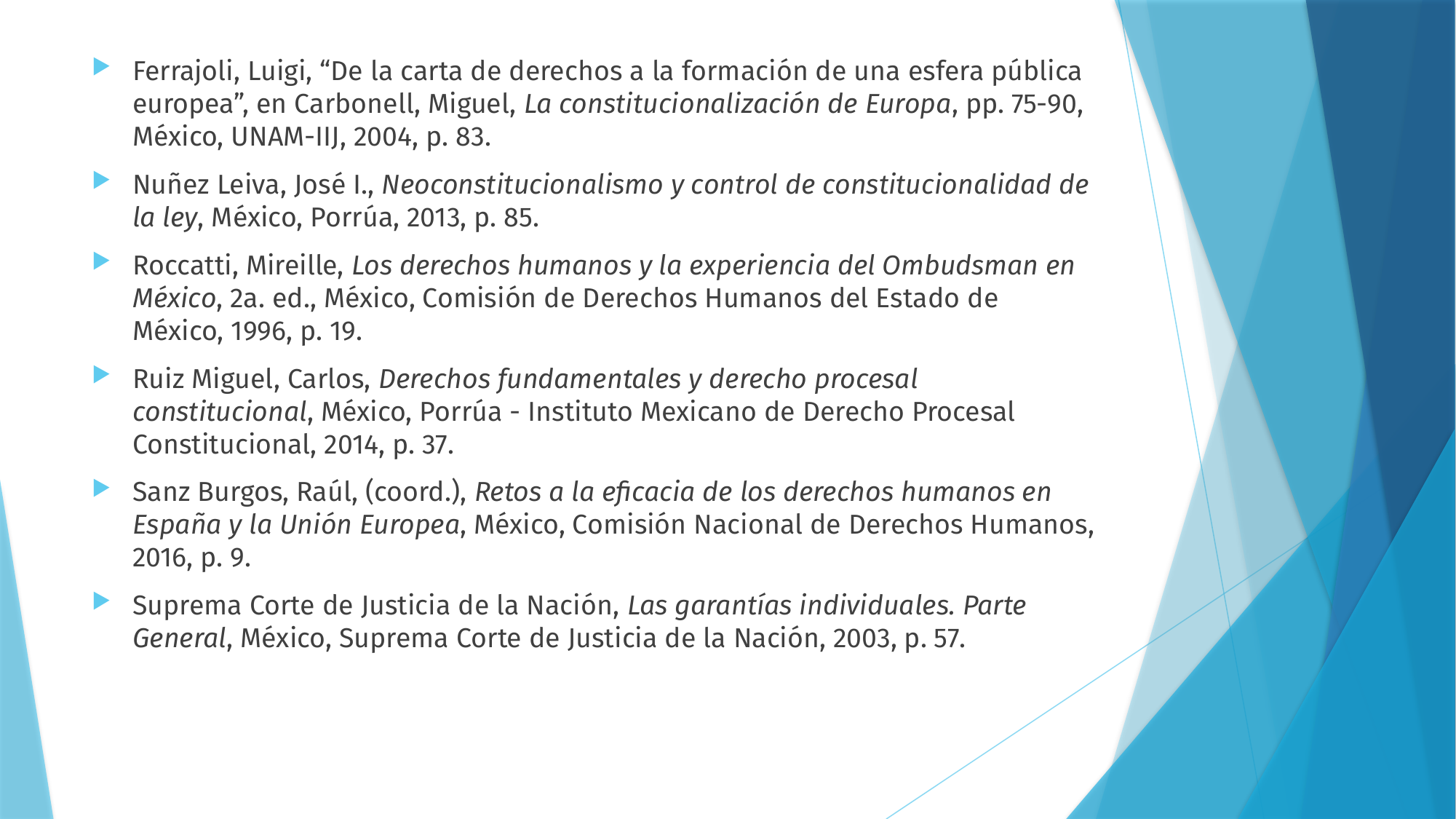

Ferrajoli, Luigi, “De la carta de derechos a la formación de una esfera pública europea”, en Carbonell, Miguel, La constitucionalización de Europa, pp. 75-90, México, UNAM-IIJ, 2004, p. 83.
Nuñez Leiva, José I., Neoconstitucionalismo y control de constitucionalidad de la ley, México, Porrúa, 2013, p. 85.
Roccatti, Mireille, Los derechos humanos y la experiencia del Ombudsman en México, 2a. ed., México, Comisión de Derechos Humanos del Estado de México, 1996, p. 19.
Ruiz Miguel, Carlos, Derechos fundamentales y derecho procesal constitucional, México, Porrúa - Instituto Mexicano de Derecho Procesal Constitucional, 2014, p. 37.
Sanz Burgos, Raúl, (coord.), Retos a la eficacia de los derechos humanos en España y la Unión Europea, México, Comisión Nacional de Derechos Humanos, 2016, p. 9.
Suprema Corte de Justicia de la Nación, Las garantías individuales. Parte General, México, Suprema Corte de Justicia de la Nación, 2003, p. 57.